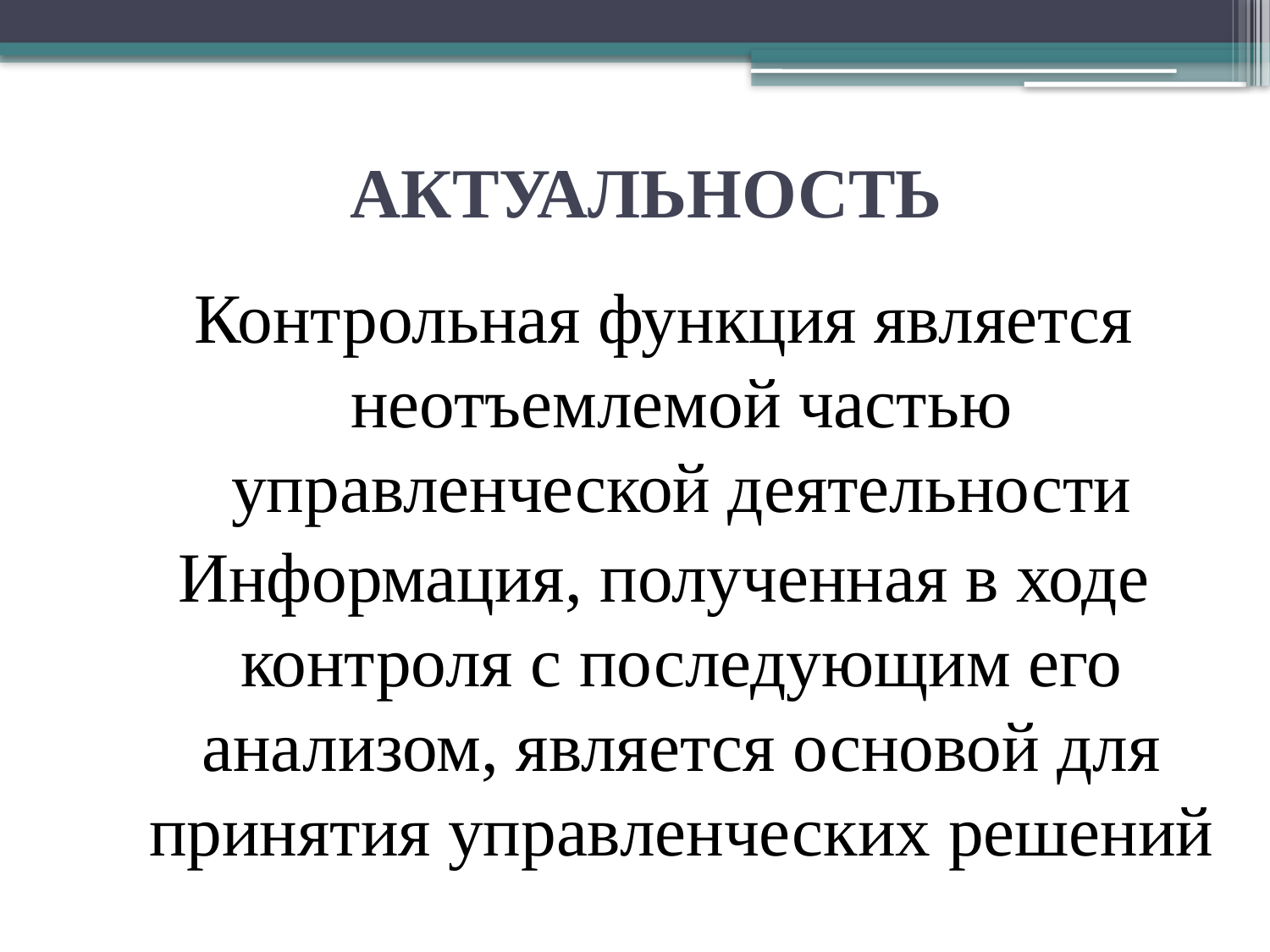

# АКТУАЛЬНОСТЬ
Контрольная функция является неотъемлемой частью управленческой деятельности
Информация, полученная в ходе контроля с последующим его анализом, является основой для принятия управленческих решений